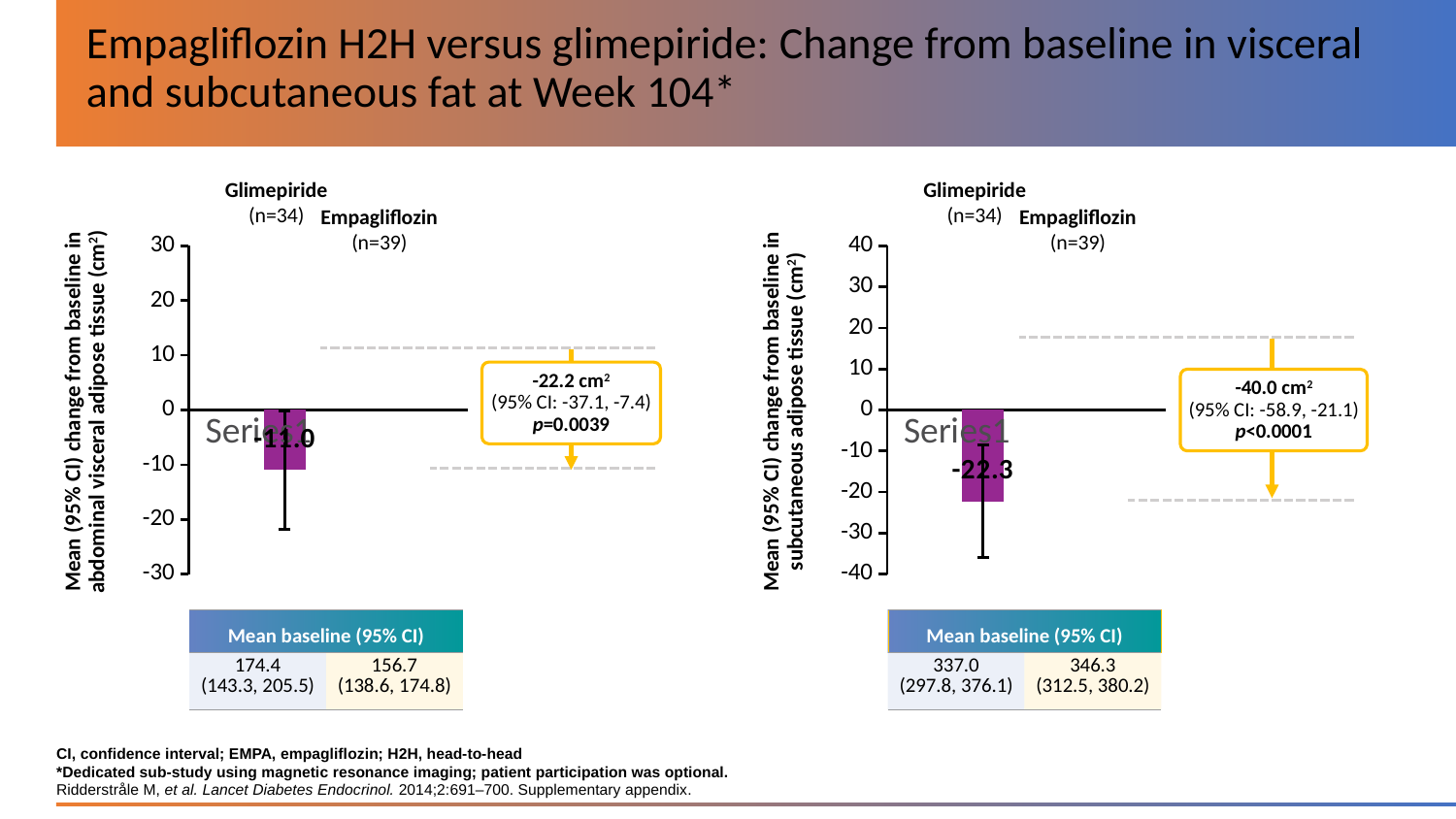

# Empagliflozin H2H versus glimepiride: Change from baseline in visceral and subcutaneous fat at Week 104*
Glimepiride
(n=34)
Glimepiride
(n=34)
Empagliflozin
(n=39)
Empagliflozin
(n=39)

### Chart

| Category | Glimepiride (n=780) | Empagliflozin (n=765) |
|---|---|---|
|  | 11.2 | -11.0 |

### Chart

| Category | Glimepiride (n=780) | Empagliflozin (n=765) |
|---|---|---|
|  | 17.7 | -22.3 |
-22.2 cm2
(95% CI: -37.1, -7.4)
p=0.0039
-40.0 cm2
(95% CI: -58.9, -21.1)
p<0.0001
Mean (95% CI) change from baseline in
abdominal visceral adipose tissue (cm2)
Mean (95% CI) change from baseline in
subcutaneous adipose tissue (cm2)
| Mean baseline (95% CI) |  |
| --- | --- |
| 174.4 (143.3, 205.5) | 156.7 (138.6, 174.8) |
| Mean baseline (95% CI) |  |
| --- | --- |
| 337.0 (297.8, 376.1) | 346.3 (312.5, 380.2) |
CI, confidence interval; EMPA, empagliflozin; H2H, head-to-head
*Dedicated sub-study using magnetic resonance imaging; patient participation was optional.
Ridderstråle M, et al. Lancet Diabetes Endocrinol. 2014;2:691‒700. Supplementary appendix.